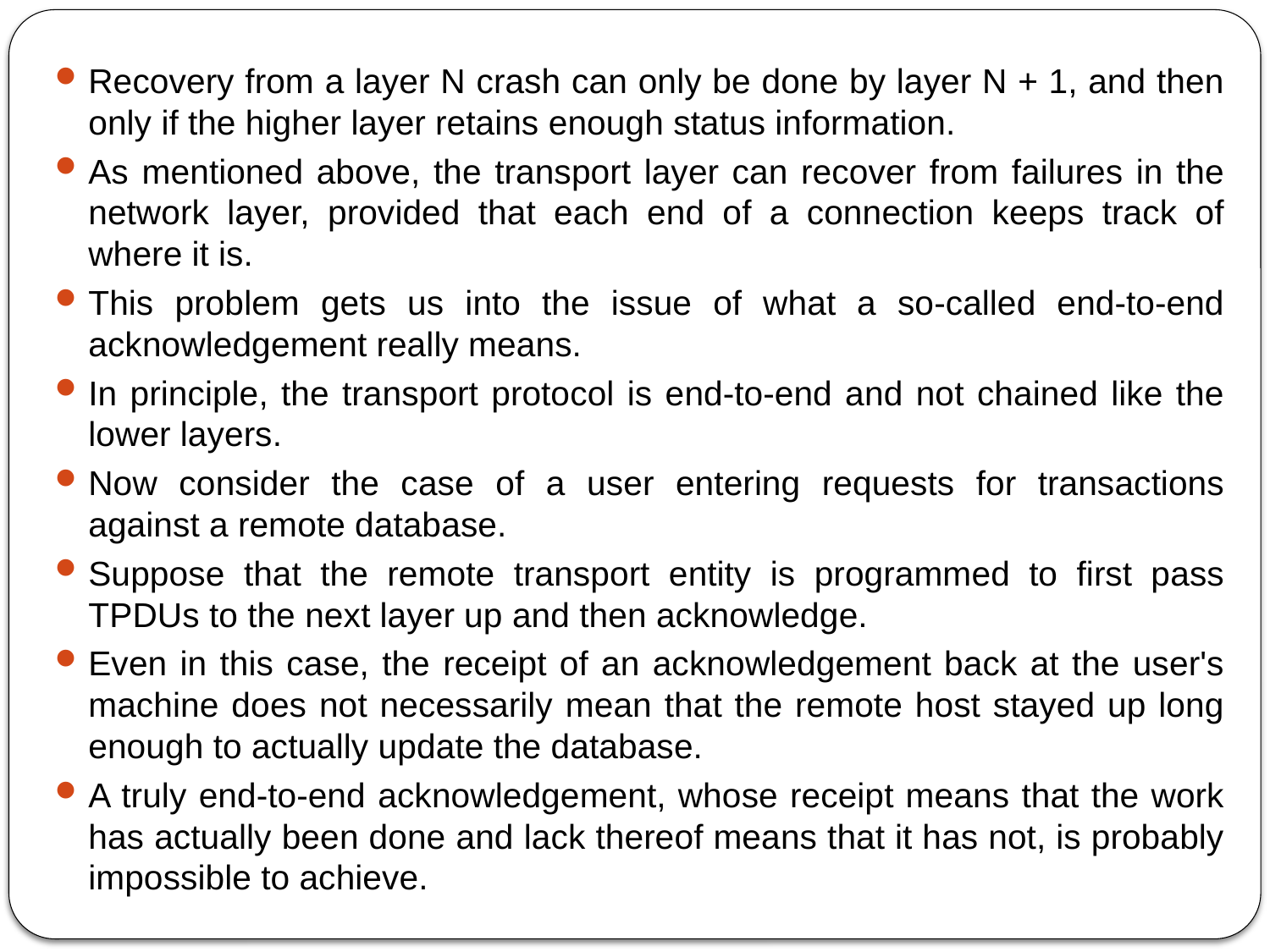

Recovery from a layer N crash can only be done by layer N + 1, and then only if the higher layer retains enough status information.
As mentioned above, the transport layer can recover from failures in the network layer, provided that each end of a connection keeps track of where it is.
This problem gets us into the issue of what a so-called end-to-end acknowledgement really means.
In principle, the transport protocol is end-to-end and not chained like the lower layers.
Now consider the case of a user entering requests for transactions against a remote database.
Suppose that the remote transport entity is programmed to first pass TPDUs to the next layer up and then acknowledge.
Even in this case, the receipt of an acknowledgement back at the user's machine does not necessarily mean that the remote host stayed up long enough to actually update the database.
A truly end-to-end acknowledgement, whose receipt means that the work has actually been done and lack thereof means that it has not, is probably impossible to achieve.